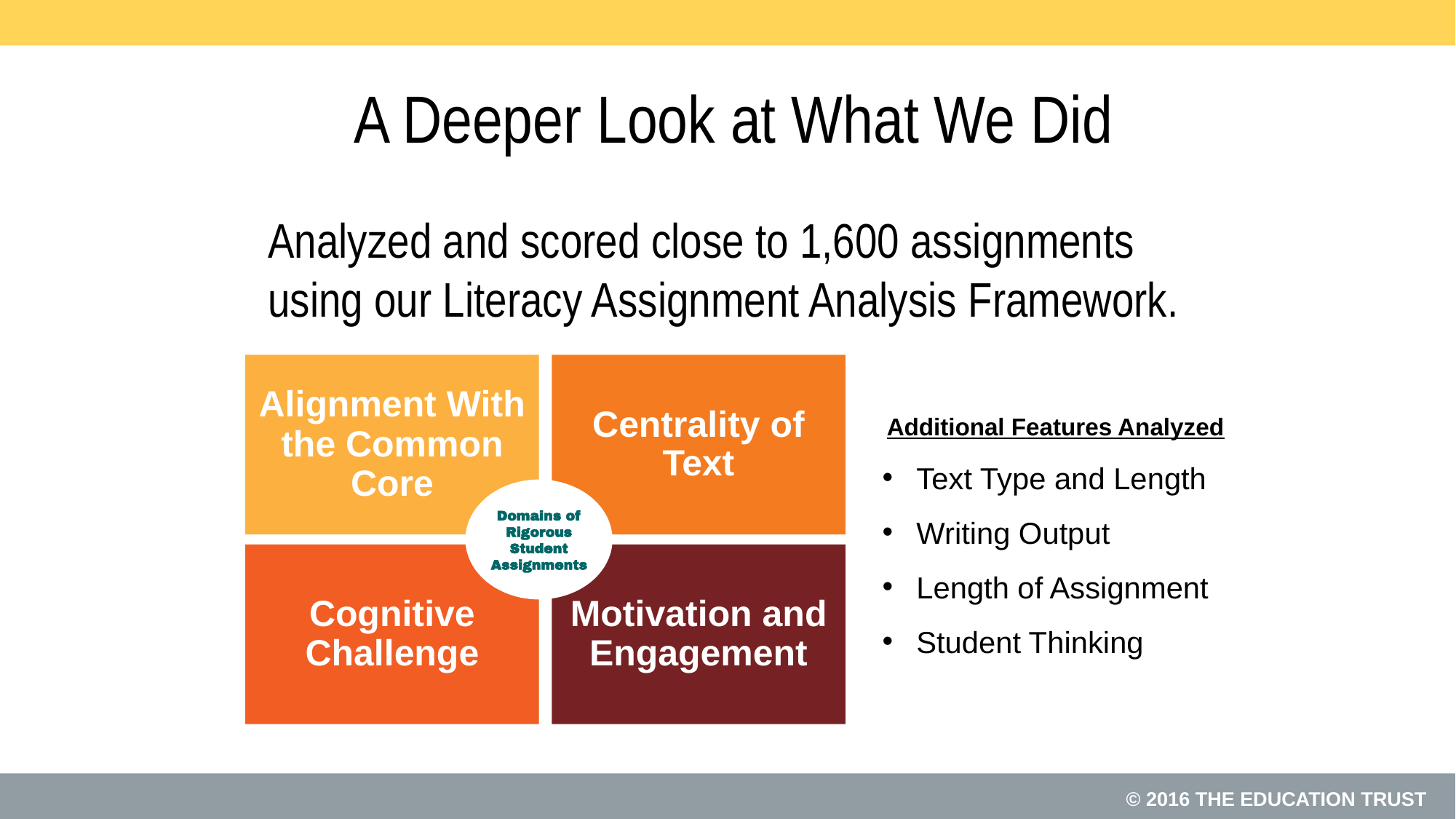

# A Deeper Look at What We Did
Analyzed and scored close to 1,600 assignments using our Literacy Assignment Analysis Framework.

Alignment With the Common Core

Centrality of Text
Additional Features Analyzed
Text Type and Length
Writing Output
Length of Assignment
Student Thinking

Domains of Rigorous Student Assignments

Cognitive Challenge

Motivation and Engagement